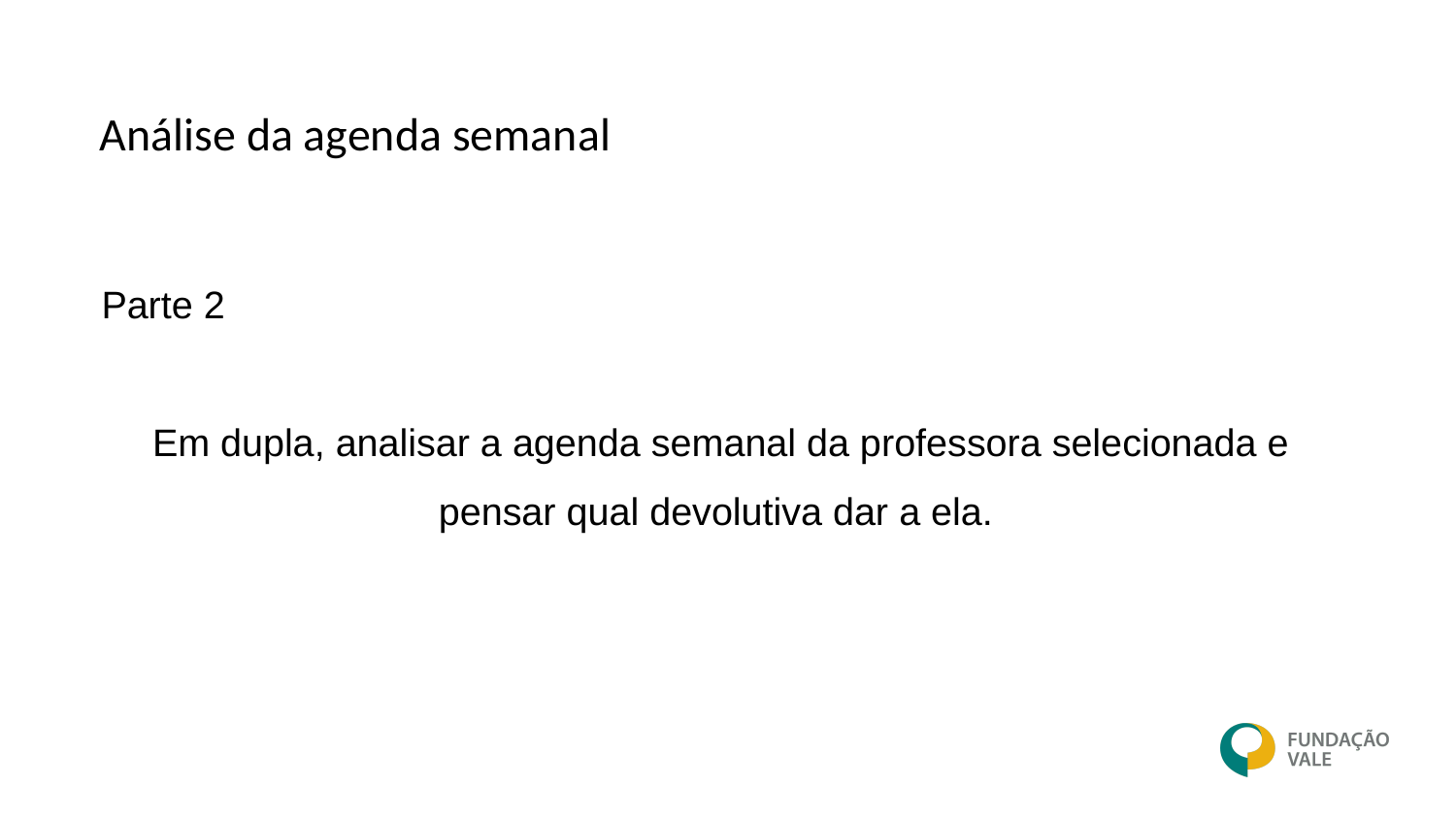

# Análise da agenda semanal
Parte 2

Em dupla, analisar a agenda semanal da professora selecionada e pensar qual devolutiva dar a ela.